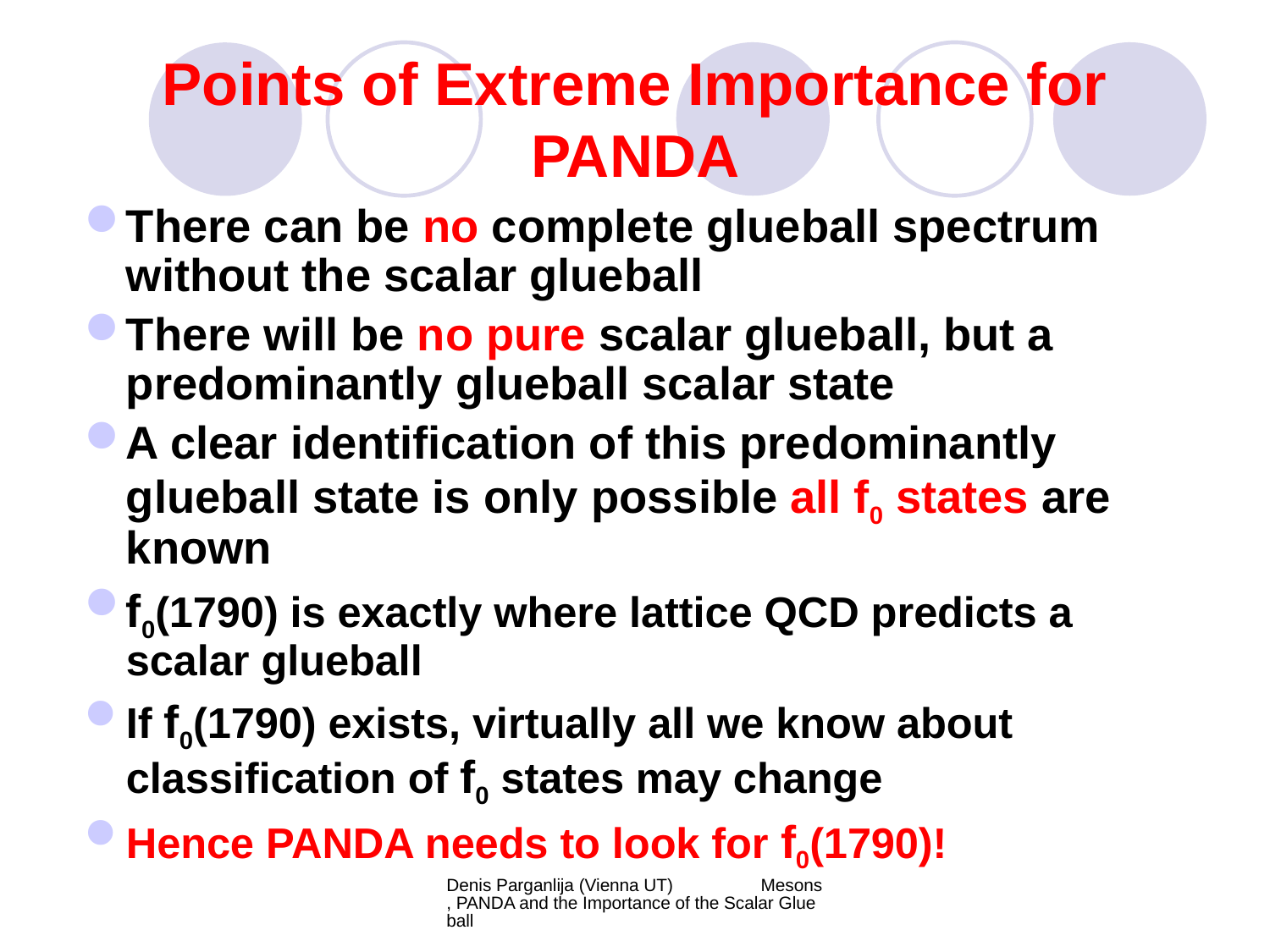

# Points of Extreme Importance for PANDA
There can be no complete glueball spectrum without the scalar glueball
There will be no pure scalar glueball, but a predominantly glueball scalar state
A clear identification of this predominantly glueball state is only possible all f0 states are known
f0(1790) is exactly where lattice QCD predicts a scalar glueball
If f0(1790) exists, virtually all we know about classification of f0 states may change
Hence PANDA needs to look for f0(1790)!

Denis Parganlija (Vienna UT)                  Mesons, PANDA and the Importance of the Scalar Glueball